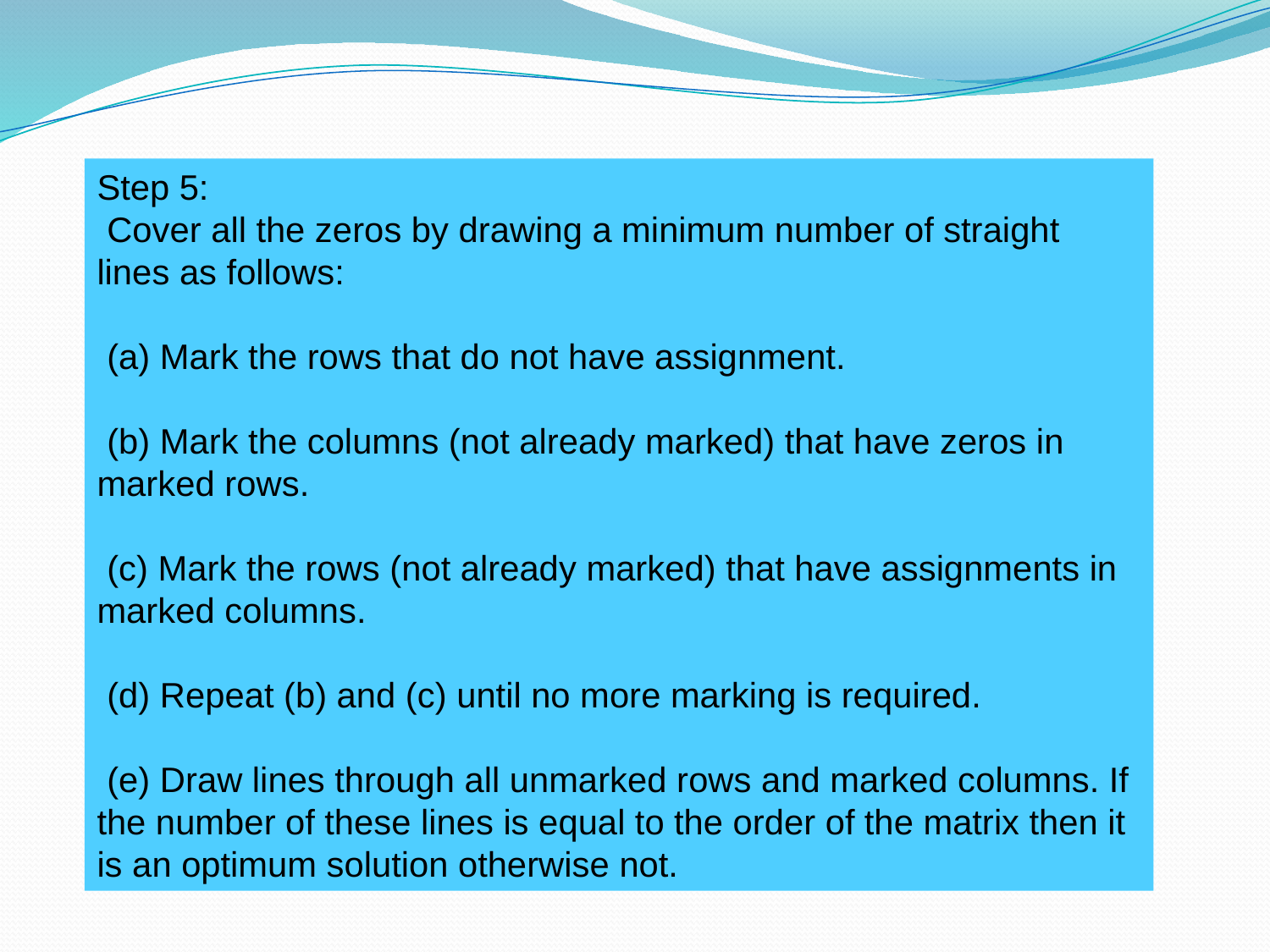

Step 5:
 Cover all the zeros by drawing a minimum number of straight lines as follows:

 (a) Mark the rows that do not have assignment.

 (b) Mark the columns (not already marked) that have zeros in marked rows.

 (c) Mark the rows (not already marked) that have assignments in marked columns.

 (d) Repeat (b) and (c) until no more marking is required.

 (e) Draw lines through all unmarked rows and marked columns. If the number of these lines is equal to the order of the matrix then it is an optimum solution otherwise not.